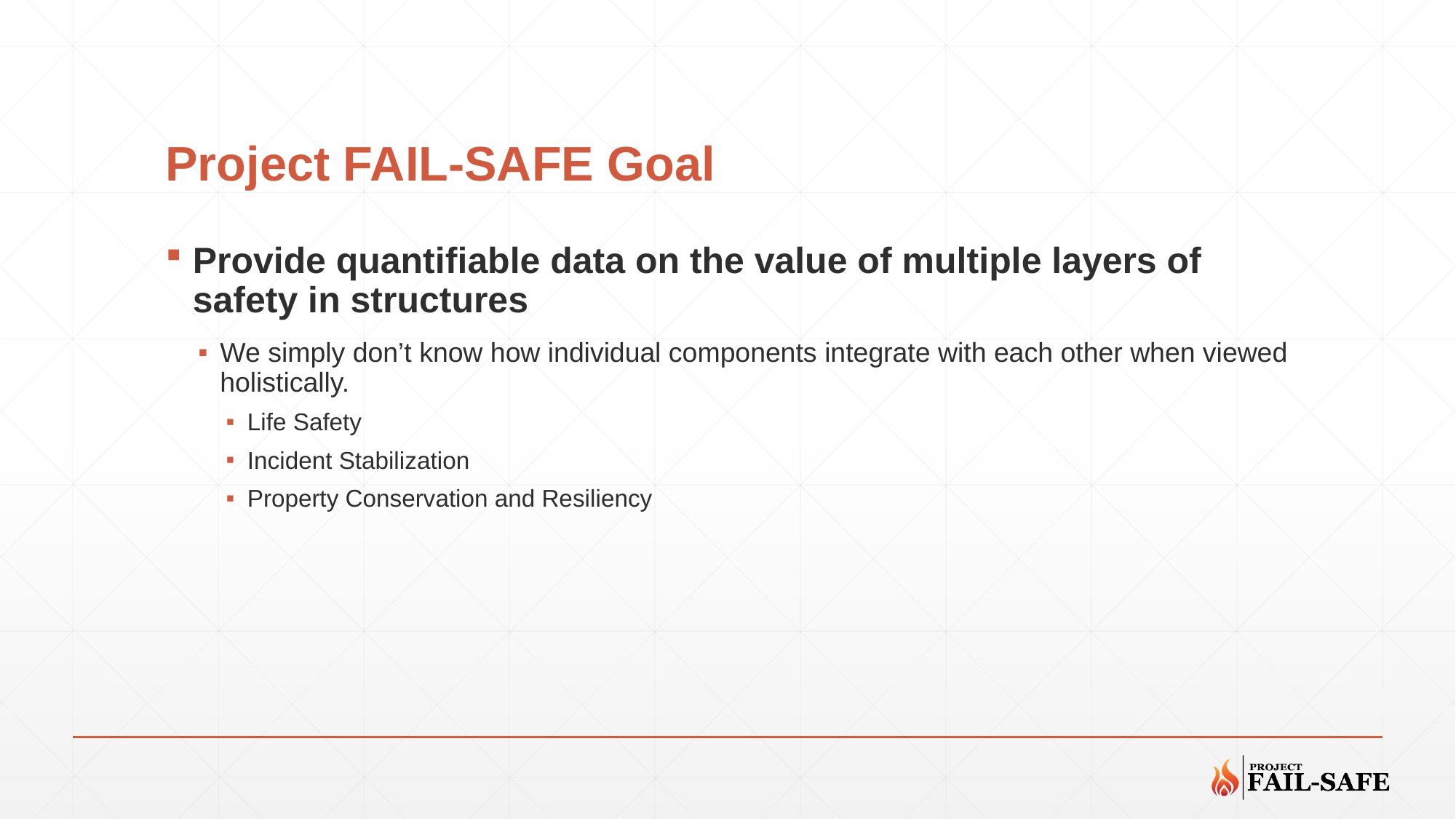

# Project FAIL-SAFE Goal
Provide quantifiable data on the value of multiple layers of safety in structures
We simply don’t know how individual components integrate with each other when viewed holistically.
Life Safety
Incident Stabilization
Property Conservation and Resiliency